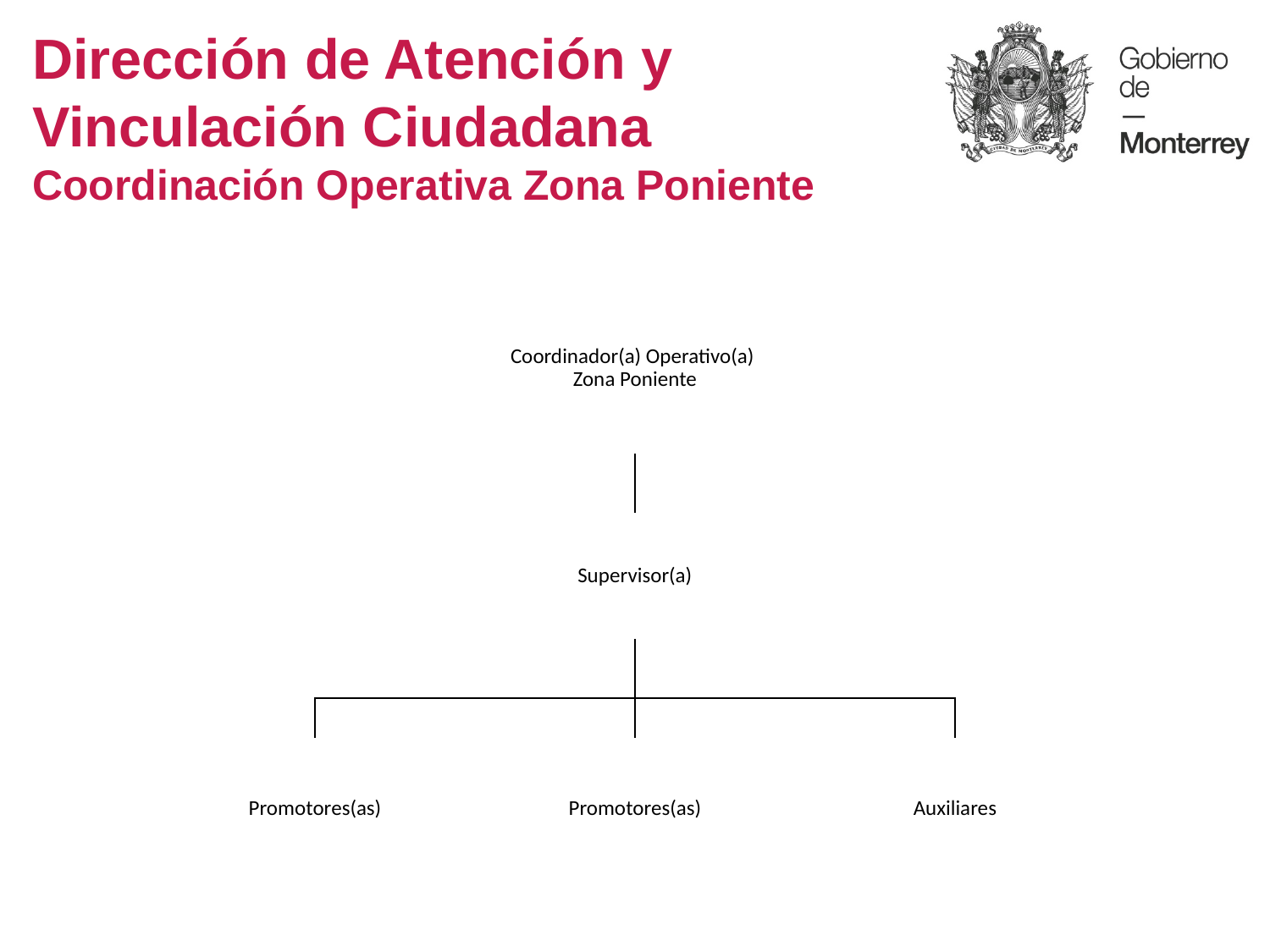

Dirección de Atención y
Vinculación Ciudadana
Coordinación Operativa Zona Poniente
Coordinador(a) Operativo(a)
Zona Poniente
Supervisor(a)
Promotores(as)
Promotores(as)
Auxiliares